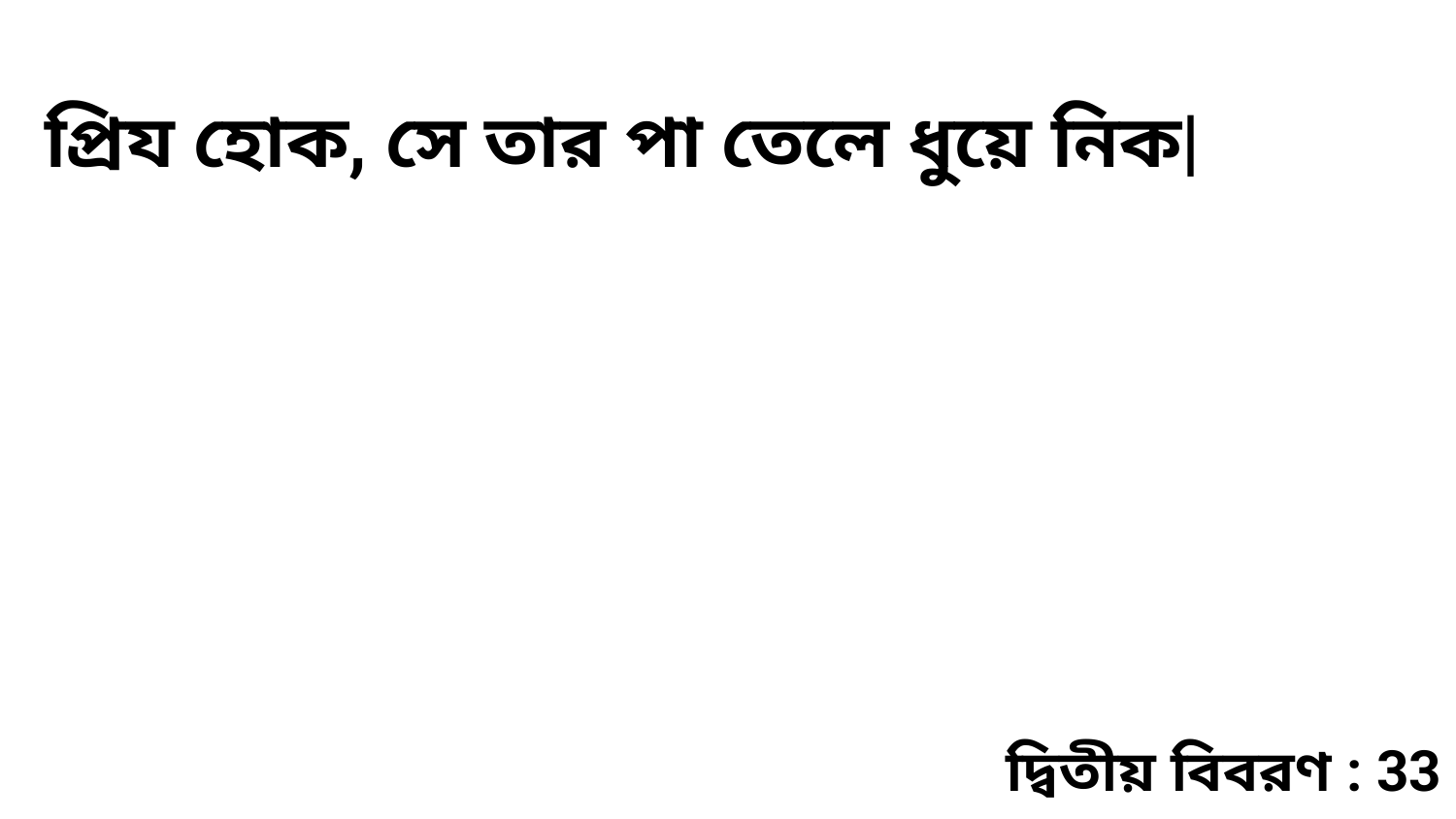

প্রিয হোক, সে তার পা তেলে ধুয়ে নিক|
দ্বিতীয় বিবরণ : 33